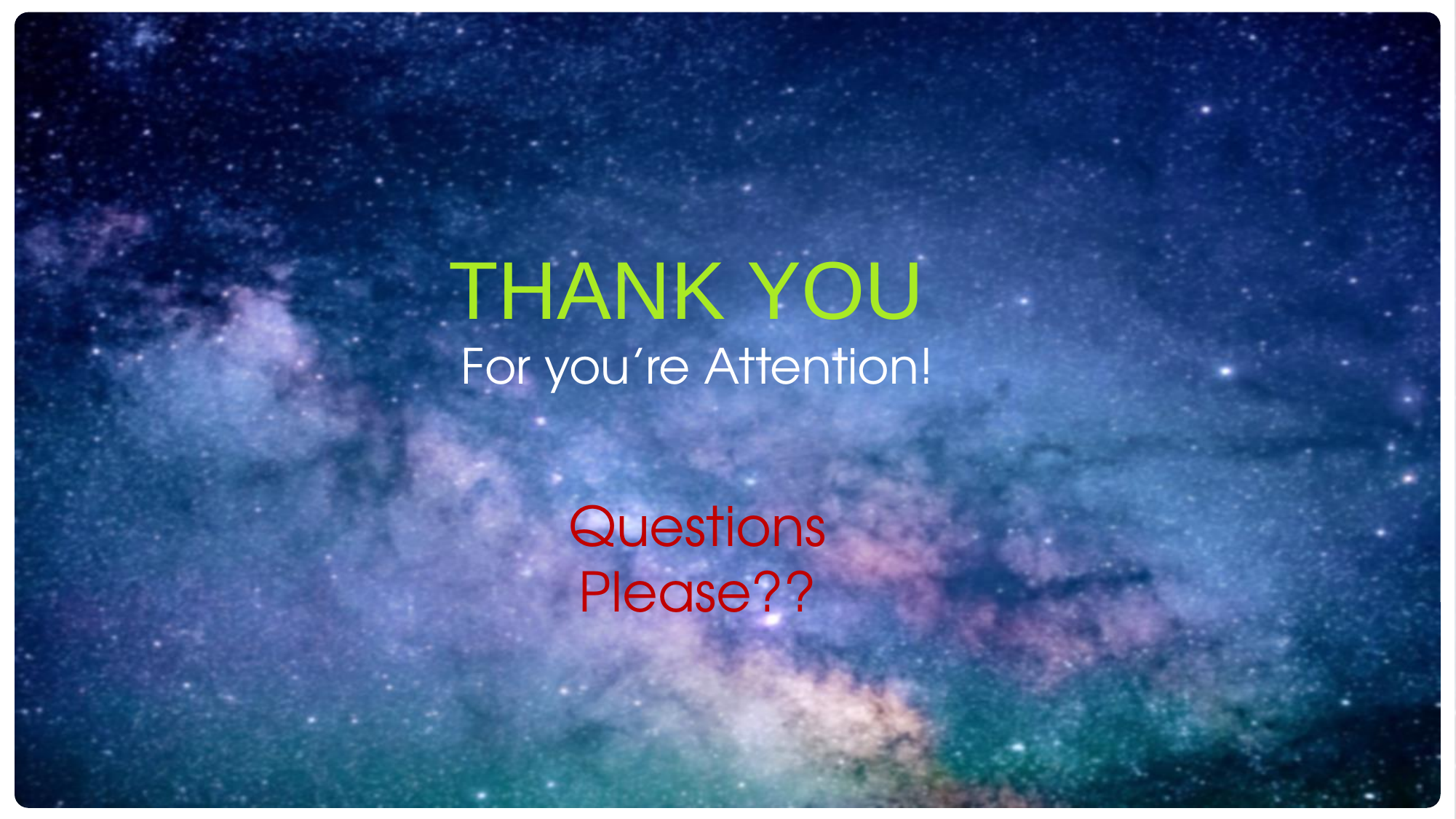

THANK YOU
For you’re Attention!

Questions Please??